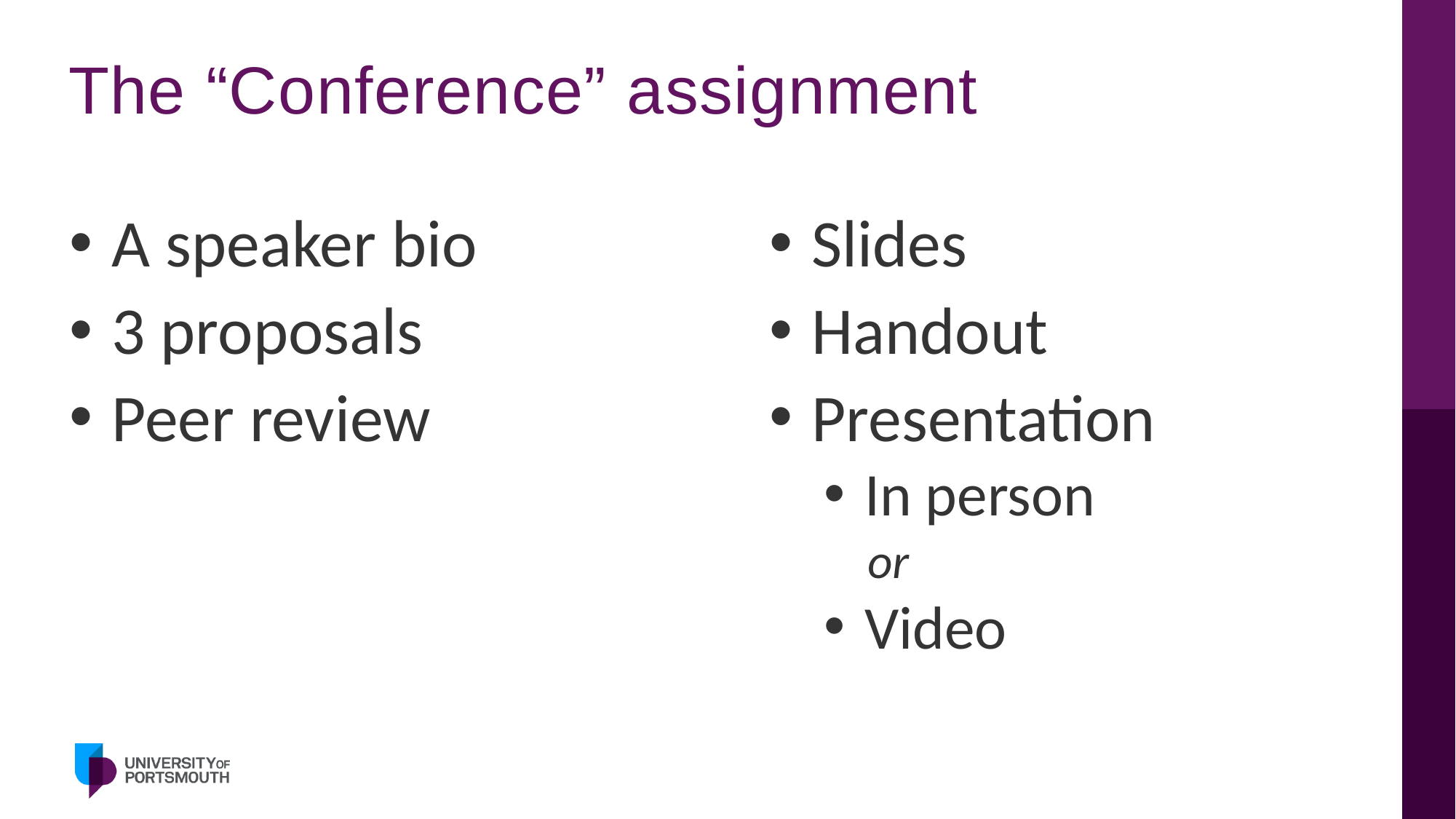

# The “Conference” assignment
 A speaker bio
 3 proposals
 Peer review

 Slides
 Handout
 Presentation
 In person
    or
 Video